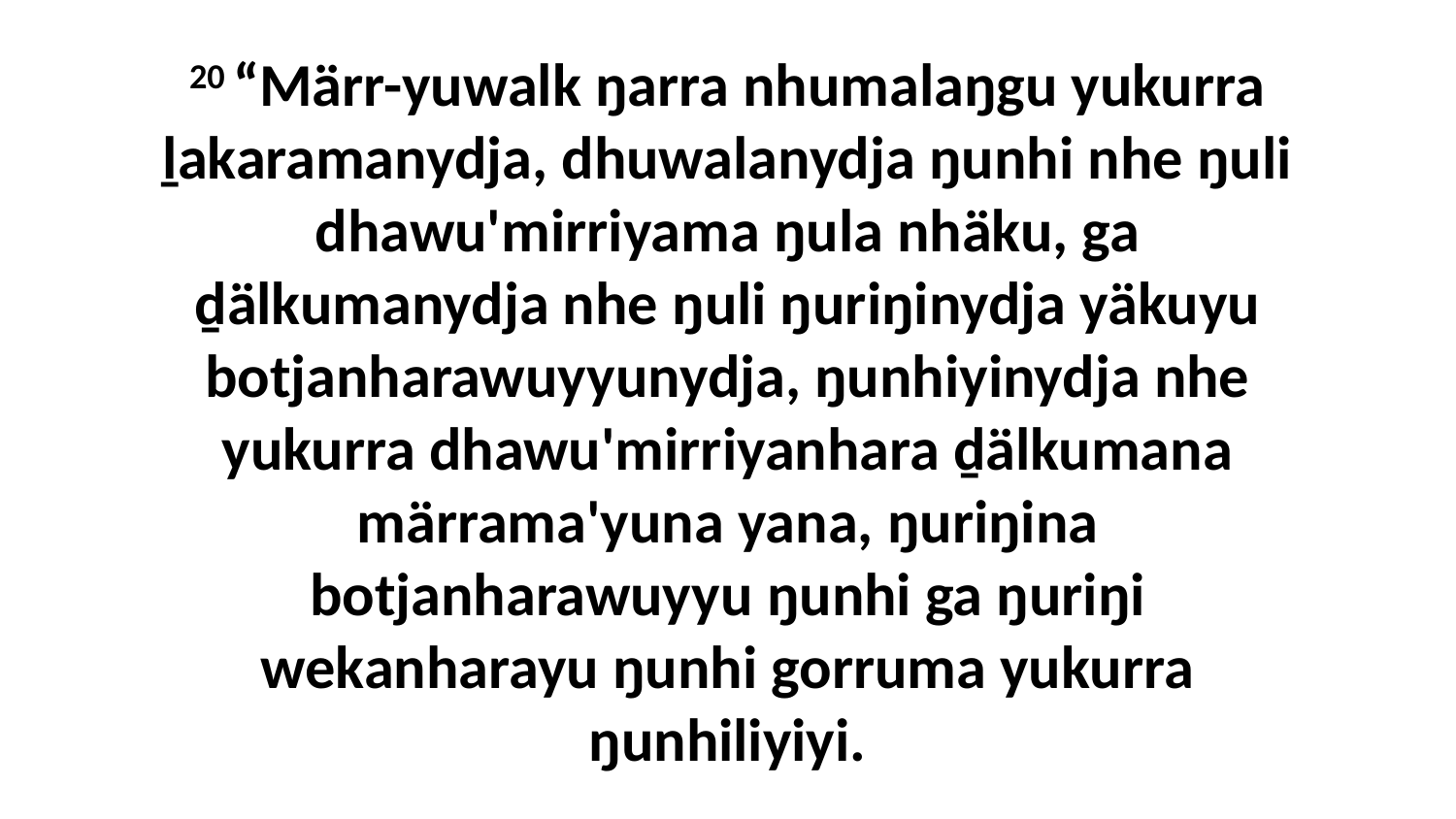

20 “Märr-yuwalk ŋarra nhumalaŋgu yukurra ḻakaramanydja, dhuwalanydja ŋunhi nhe ŋuli dhawu'mirriyama ŋula nhäku, ga ḏälkumanydja nhe ŋuli ŋuriŋinydja yäkuyu botjanharawuyyunydja, ŋunhiyinydja nhe yukurra dhawu'mirriyanhara ḏälkumana märrama'yuna yana, ŋuriŋina botjanharawuyyu ŋunhi ga ŋuriŋi wekanharayu ŋunhi gorruma yukurra ŋunhiliyiyi.